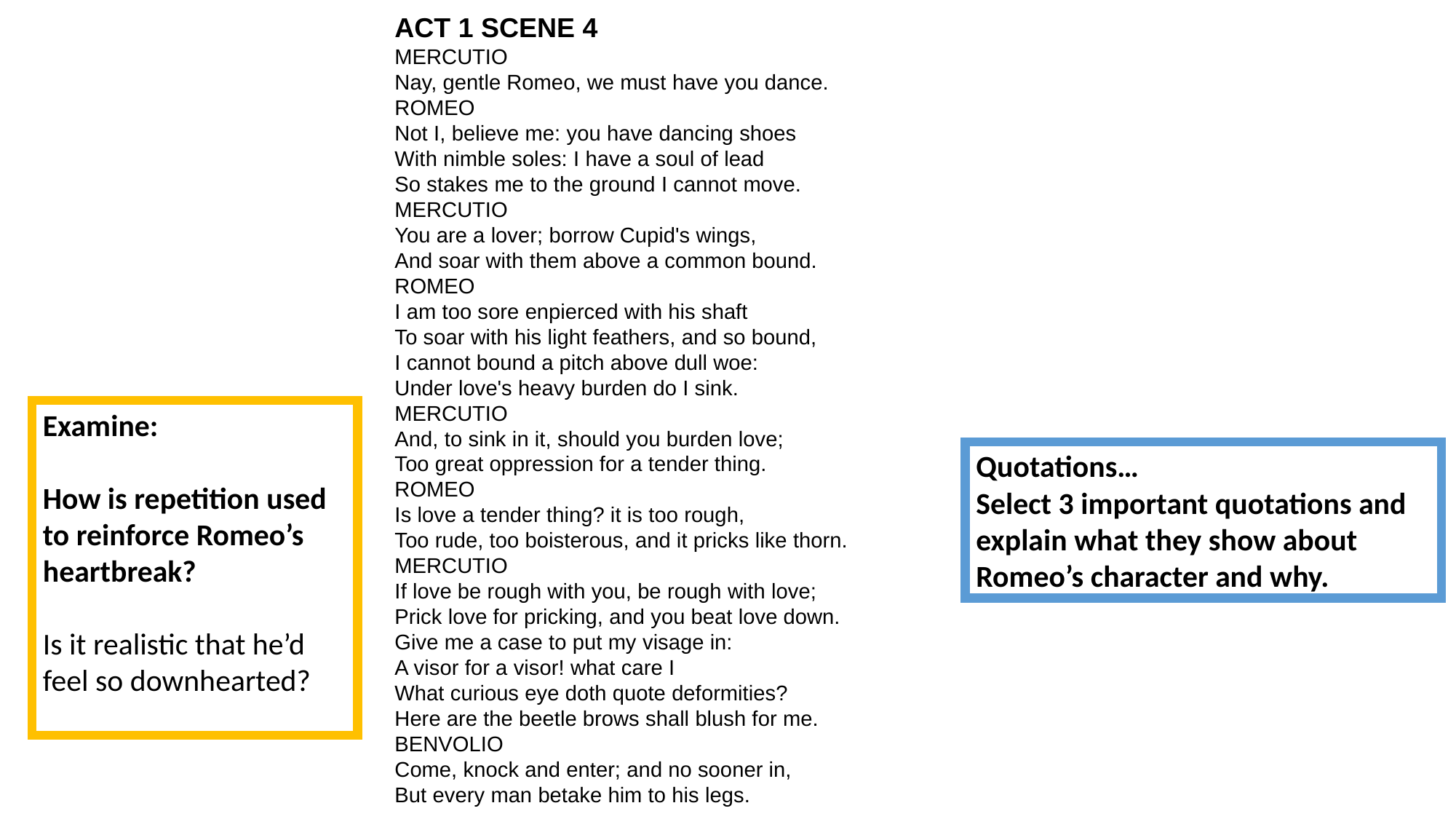

ACT 1 SCENE 4
MERCUTIO
Nay, gentle Romeo, we must have you dance.
ROMEO
Not I, believe me: you have dancing shoes
With nimble soles: I have a soul of lead
So stakes me to the ground I cannot move.
MERCUTIO
You are a lover; borrow Cupid's wings,
And soar with them above a common bound.
ROMEO
I am too sore enpierced with his shaft
To soar with his light feathers, and so bound,
I cannot bound a pitch above dull woe:
Under love's heavy burden do I sink.
MERCUTIO
And, to sink in it, should you burden love;
Too great oppression for a tender thing.
ROMEO
Is love a tender thing? it is too rough,
Too rude, too boisterous, and it pricks like thorn.
MERCUTIO
If love be rough with you, be rough with love;
Prick love for pricking, and you beat love down.
Give me a case to put my visage in:
A visor for a visor! what care I
What curious eye doth quote deformities?
Here are the beetle brows shall blush for me.
BENVOLIO
Come, knock and enter; and no sooner in,
But every man betake him to his legs.
Examine:

How is repetition used to reinforce Romeo’s heartbreak?

Is it realistic that he’d feel so downhearted?

Quotations…
Select 3 important quotations and explain what they show about Romeo’s character and why.